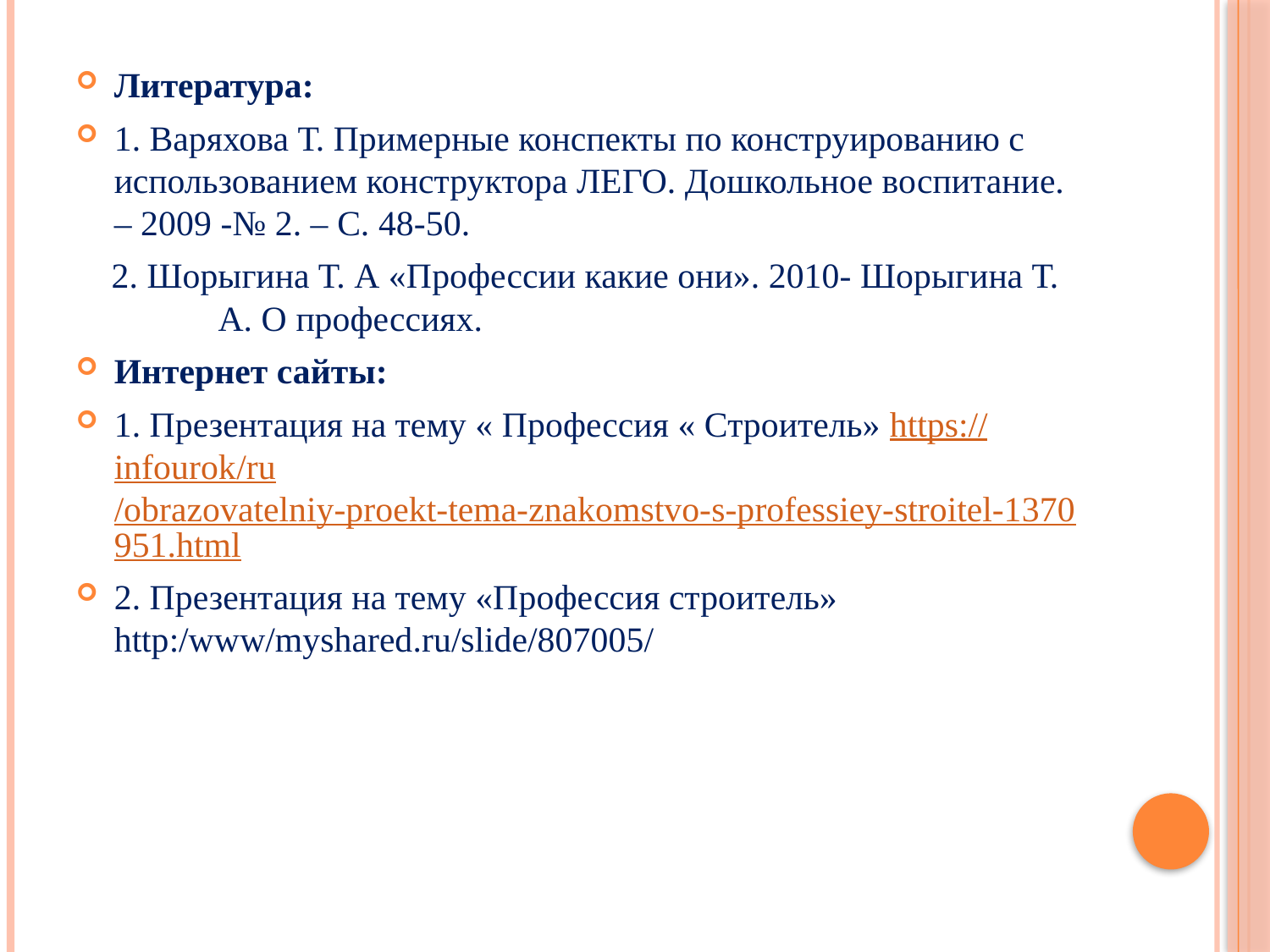

Литература:
1. Варяхова Т. Примерные конспекты по конструированию с использованием конструктора ЛЕГО. Дошкольное воспитание. – 2009 -№ 2. – С. 48-50.
    2. Шорыгина Т. А «Профессии какие они». 2010- Шорыгина Т.                    А. О профессиях.
Интернет сайты:
1. Презентация на тему « Профессия « Строитель» https://infourok/ru/obrazovatelniy-proekt-tema-znakomstvo-s-professiey-stroitel-1370951.html
2. Презентация на тему «Профессия строитель» http:/www/myshared.ru/slide/807005/